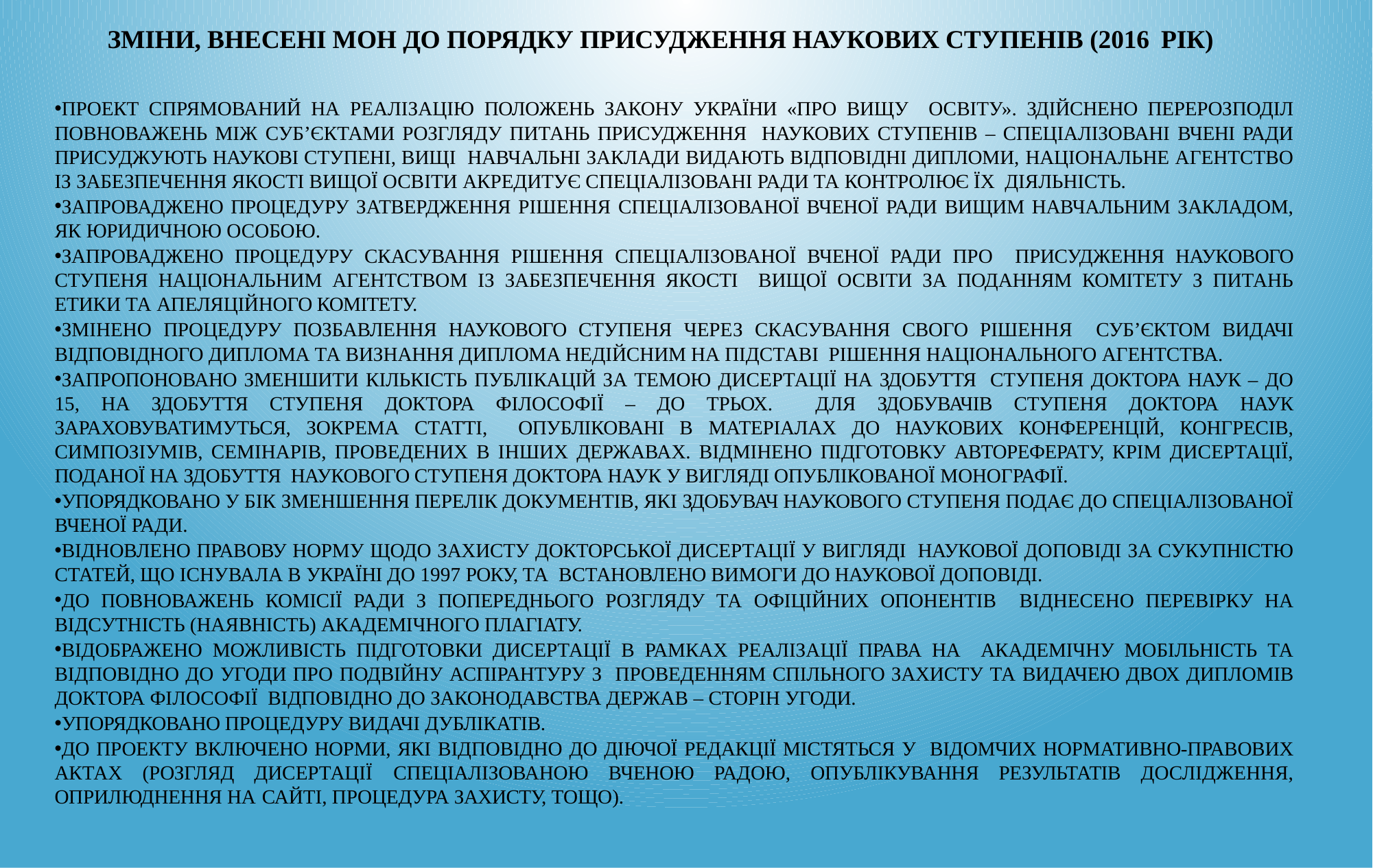

# Зміни, внесені МОН до Порядку присудження наукових ступенів (2016 рік)
проект спрямований на реалізацію положень Закону України «Про вищу  освіту». Здійснено перерозподіл повноважень між суб’єктами розгляду питань присудження  наукових ступенів – спеціалізовані вчені ради присуджують наукові ступені, вищі  навчальні заклади видають відповідні дипломи, Національне агентство із забезпечення якості вищої освіти акредитує спеціалізовані ради та контролює їх  діяльність.
Запроваджено процедуру затвердження рішення спеціалізованої вченої ради вищим навчальним закладом, як юридичною особою.
Запроваджено процедуру скасування рішення спеціалізованої вченої ради про  присудження наукового ступеня Національним агентством із забезпечення якості  вищої освіти за поданням Комітету з питань етики та Апеляційного комітету.
Змінено процедуру позбавлення наукового ступеня через скасування свого рішення  суб’єктом видачі відповідного диплома та визнання диплома недійсним на підставі  рішення Національного агентства.
Запропоновано зменшити кількість публікацій за темою дисертації на здобуття  ступеня доктора наук – до 15, на здобуття ступеня доктора філософії – до трьох.  Для здобувачів ступеня доктора наук зараховуватимуться, зокрема статті,  опубліковані в матеріалах до наукових конференцій, конгресів, симпозіумів, семінарів, проведених в інших державах. Відмінено підготовку автореферату, крім дисертації, поданої на здобуття  наукового ступеня доктора наук у вигляді опублікованої монографії.
Упорядковано у бік зменшення перелік документів, які здобувач наукового ступеня подає до спеціалізованої вченої ради.
Відновлено правову норму щодо захисту докторської дисертації у вигляді  наукової доповіді за сукупністю статей, що існувала в Україні до 1997 року, та  встановлено вимоги до наукової доповіді.
До повноважень комісії ради з попереднього розгляду та офіційних опонентів  віднесено перевірку на відсутність (наявність) академічного плагіату.
Відображено можливість підготовки дисертації в рамках реалізації права на  академічну мобільність та відповідно до угоди про подвійну аспірантуру з  проведенням спільного захисту та видачею двох дипломів доктора філософії  відповідно до законодавства держав – сторін угоди.
Упорядковано процедуру видачі дублікатів.
До проекту включено норми, які відповідно до діючої редакції містяться у  відомчих нормативно-правових актах (розгляд дисертації спеціалізованою вченою радою, опублікування результатів дослідження, оприлюднення на сайті, процедура захисту, тощо).